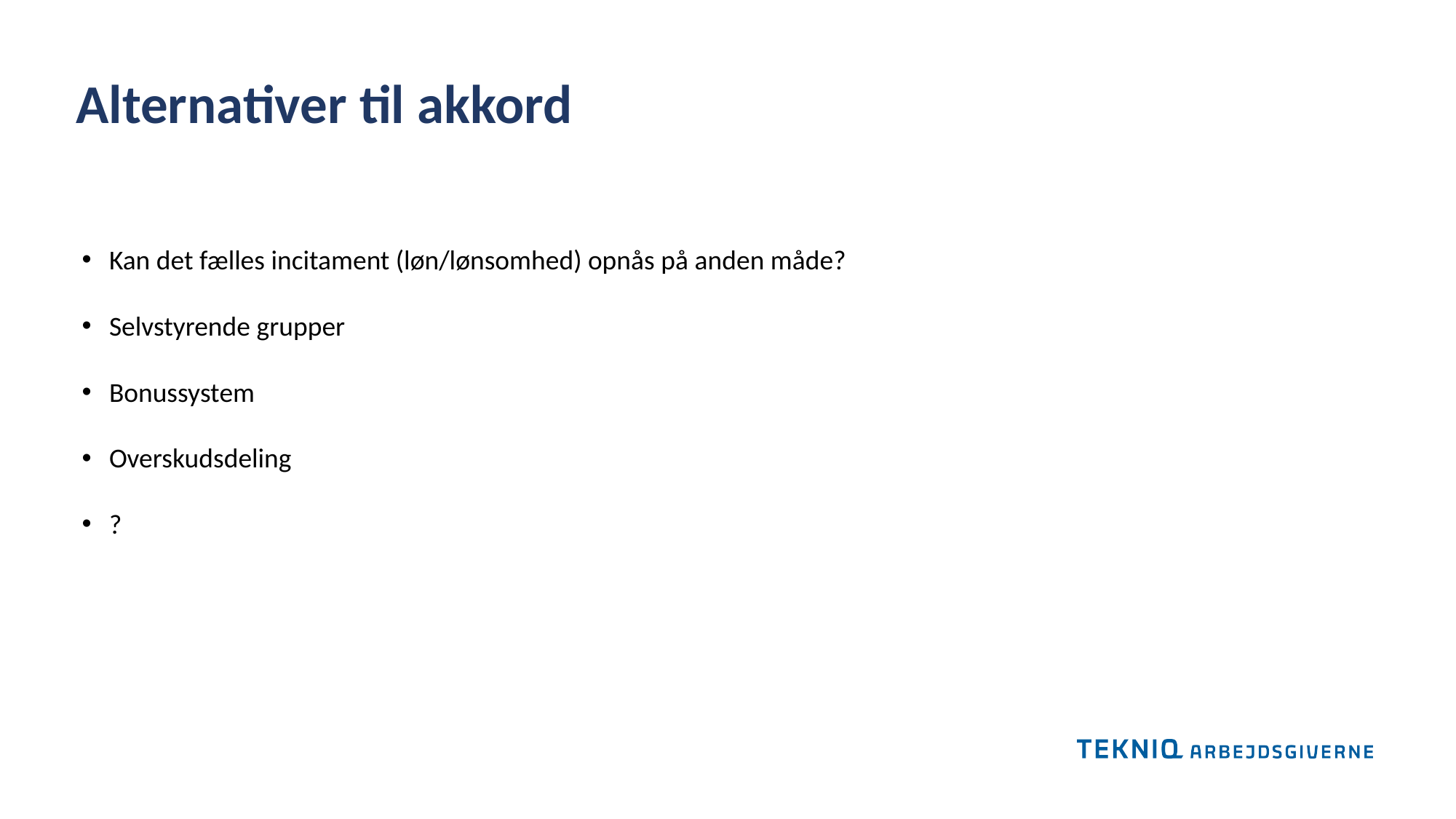

Alternativer til akkord
Kan det fælles incitament (løn/lønsomhed) opnås på anden måde?
Selvstyrende grupper
Bonussystem
Overskudsdeling
?